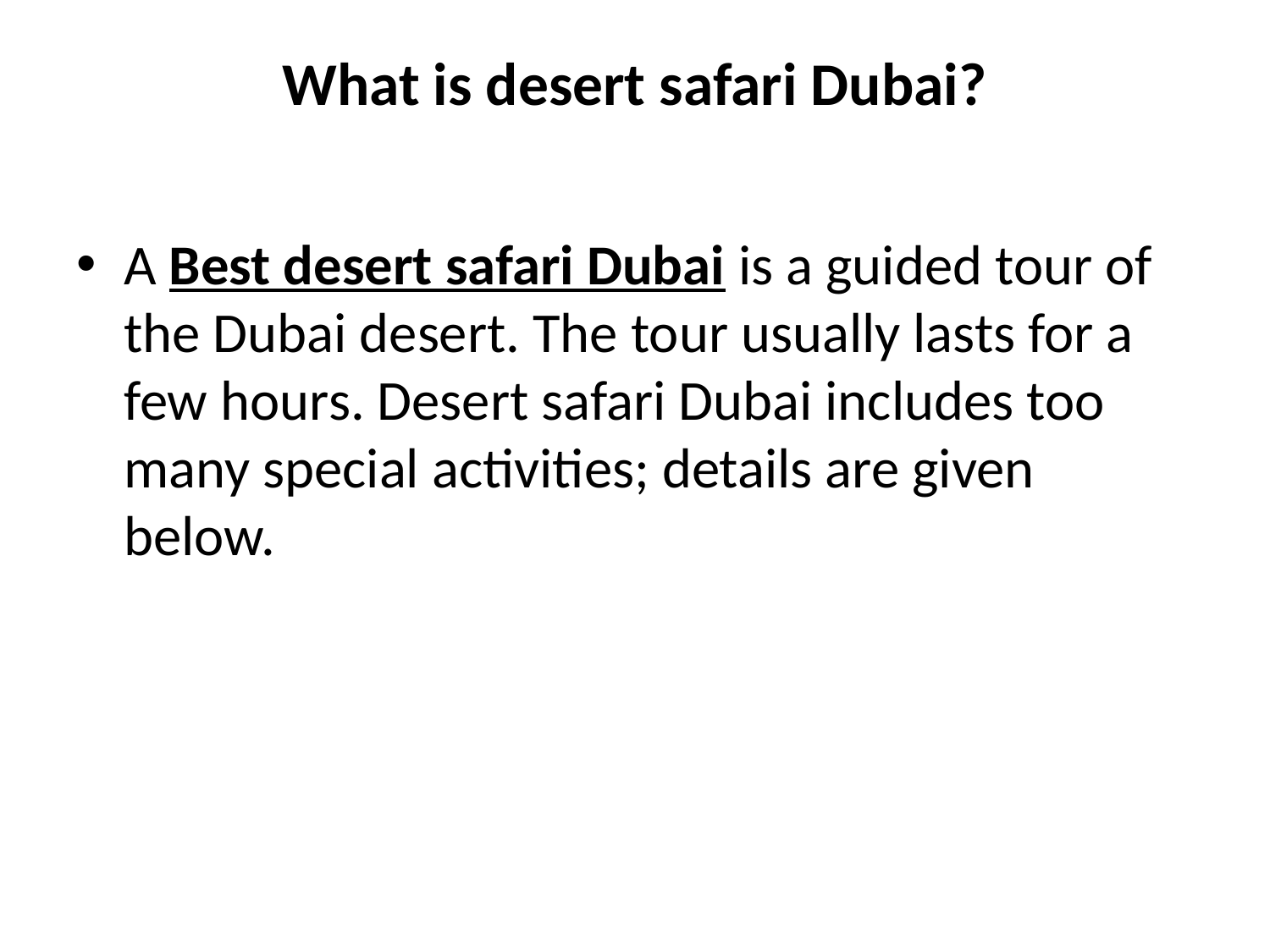

# What is desert safari Dubai?
A Best desert safari Dubai is a guided tour of the Dubai desert. The tour usually lasts for a few hours. Desert safari Dubai includes too many special activities; details are given below.